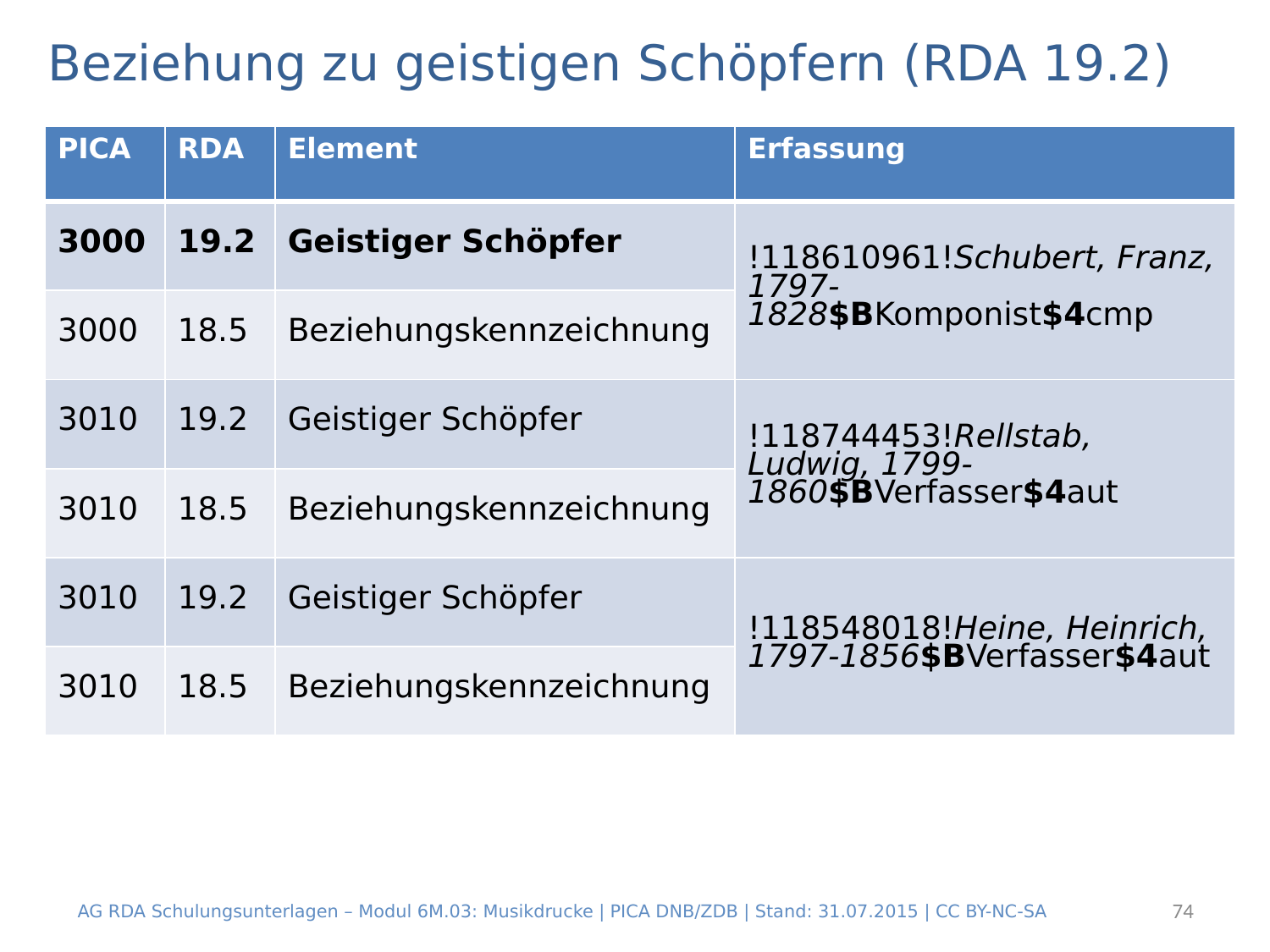

# Beziehung zu geistigen Schöpfern (RDA 19.2)
| PICA | RDA | Element | Erfassung |
| --- | --- | --- | --- |
| 3000 | 19.2 | Geistiger Schöpfer | !118610961!Schubert, Franz, 1797-1828$BKomponist$4cmp |
| 3000 | 18.5 | Beziehungskennzeichnung |  |
| 3010 | 19.2 | Geistiger Schöpfer | !118744453!Rellstab, Ludwig, 1799-1860$BVerfasser$4aut |
| 3010 | 18.5 | Beziehungskennzeichnung |  |
| 3010 | 19.2 | Geistiger Schöpfer | !118548018!Heine, Heinrich, 1797-1856$BVerfasser$4aut |
| 3010 | 18.5 | Beziehungskennzeichnung |  |
AG RDA Schulungsunterlagen – Modul 6M.03: Musikdrucke | PICA DNB/ZDB | Stand: 31.07.2015 | CC BY-NC-SA
74